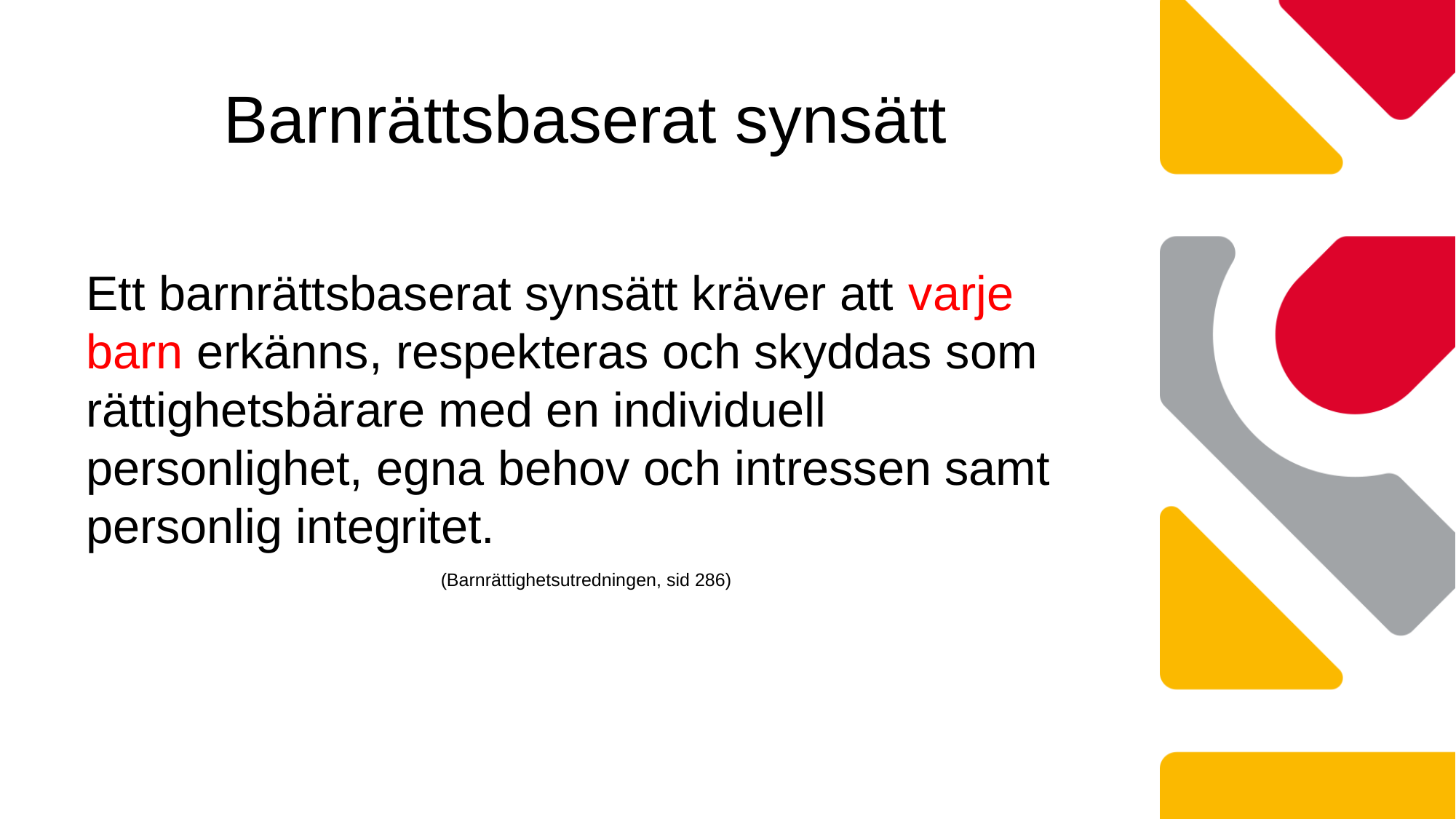

# Barnrättsbaserat synsätt
Ett barnrättsbaserat synsätt kräver att varje barn erkänns, respekteras och skyddas som rättighetsbärare med en individuell personlighet, egna behov och intressen samt personlig integritet.
(Barnrättighetsutredningen, sid 286)